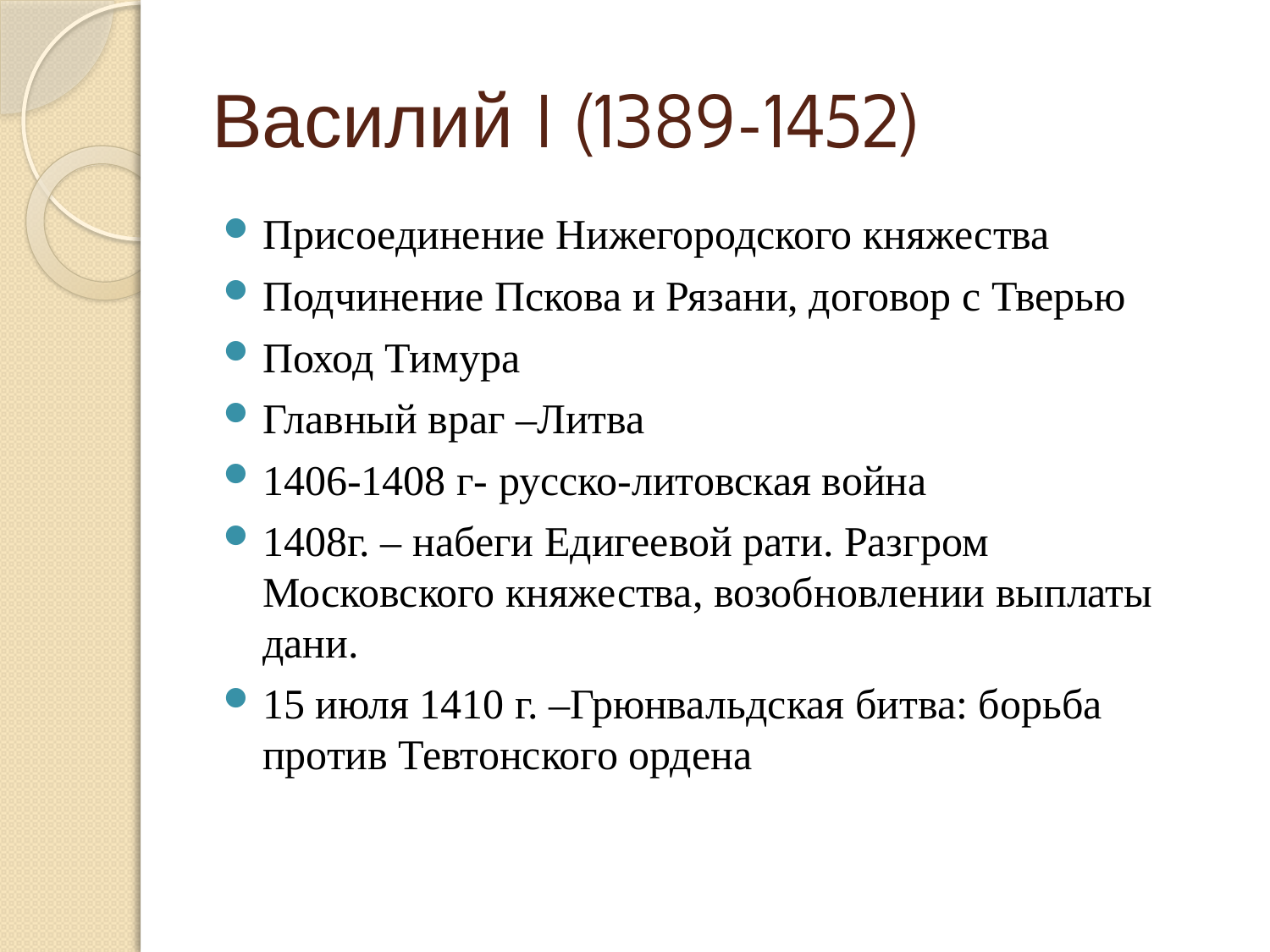

# Василий I (1389-1452)
Присоединение Нижегородского княжества
Подчинение Пскова и Рязани, договор с Тверью
Поход Тимура
Главный враг –Литва
1406-1408 г- русско-литовская война
1408г. – набеги Едигеевой рати. Разгром Московского княжества, возобновлении выплаты дани.
15 июля 1410 г. –Грюнвальдская битва: борьба против Тевтонского ордена